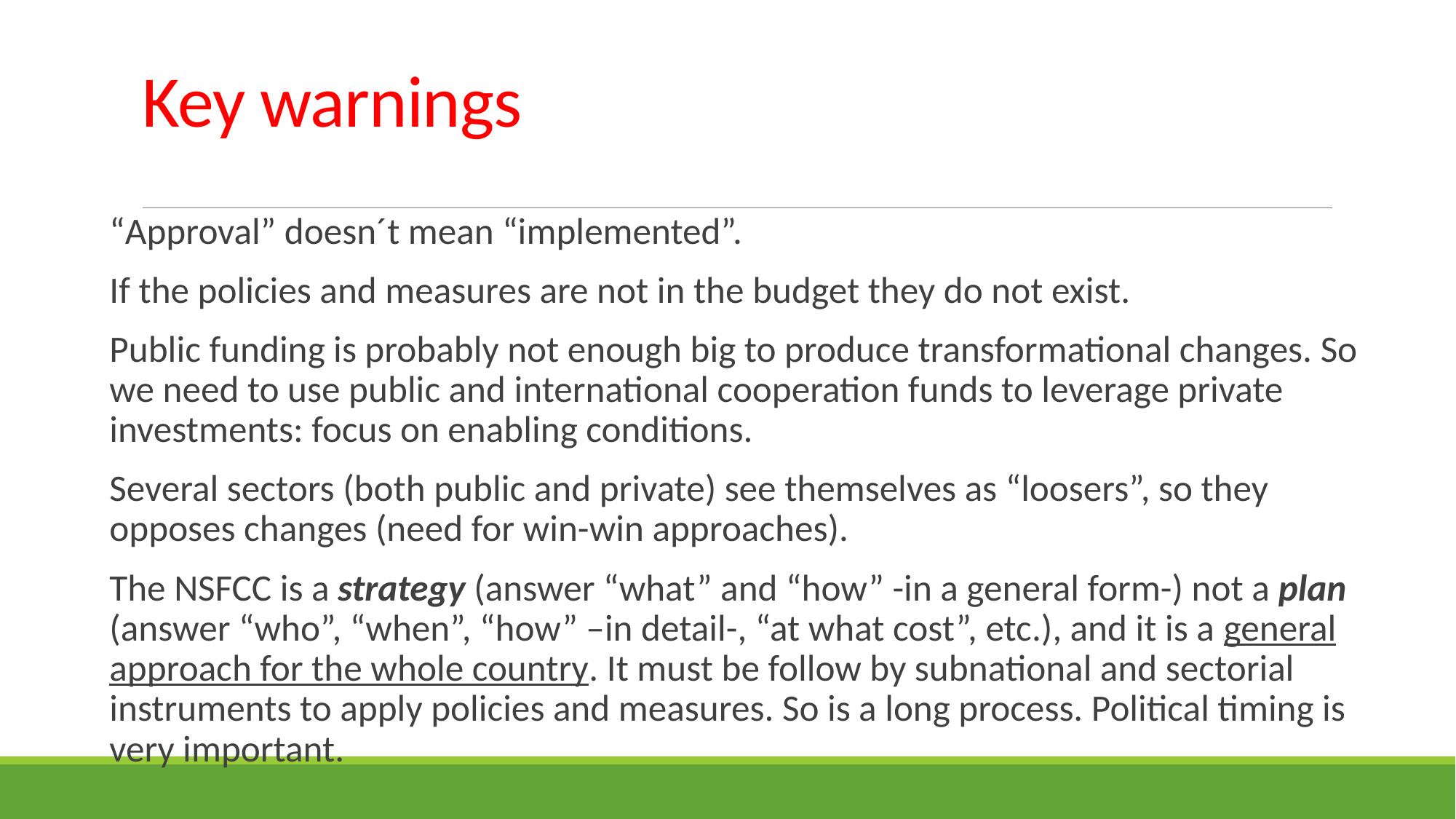

# Key warnings
“Approval” doesn´t mean “implemented”.
If the policies and measures are not in the budget they do not exist.
Public funding is probably not enough big to produce transformational changes. So we need to use public and international cooperation funds to leverage private investments: focus on enabling conditions.
Several sectors (both public and private) see themselves as “loosers”, so they opposes changes (need for win-win approaches).
The NSFCC is a strategy (answer “what” and “how” -in a general form-) not a plan (answer “who”, “when”, “how” –in detail-, “at what cost”, etc.), and it is a general approach for the whole country. It must be follow by subnational and sectorial instruments to apply policies and measures. So is a long process. Political timing is very important.